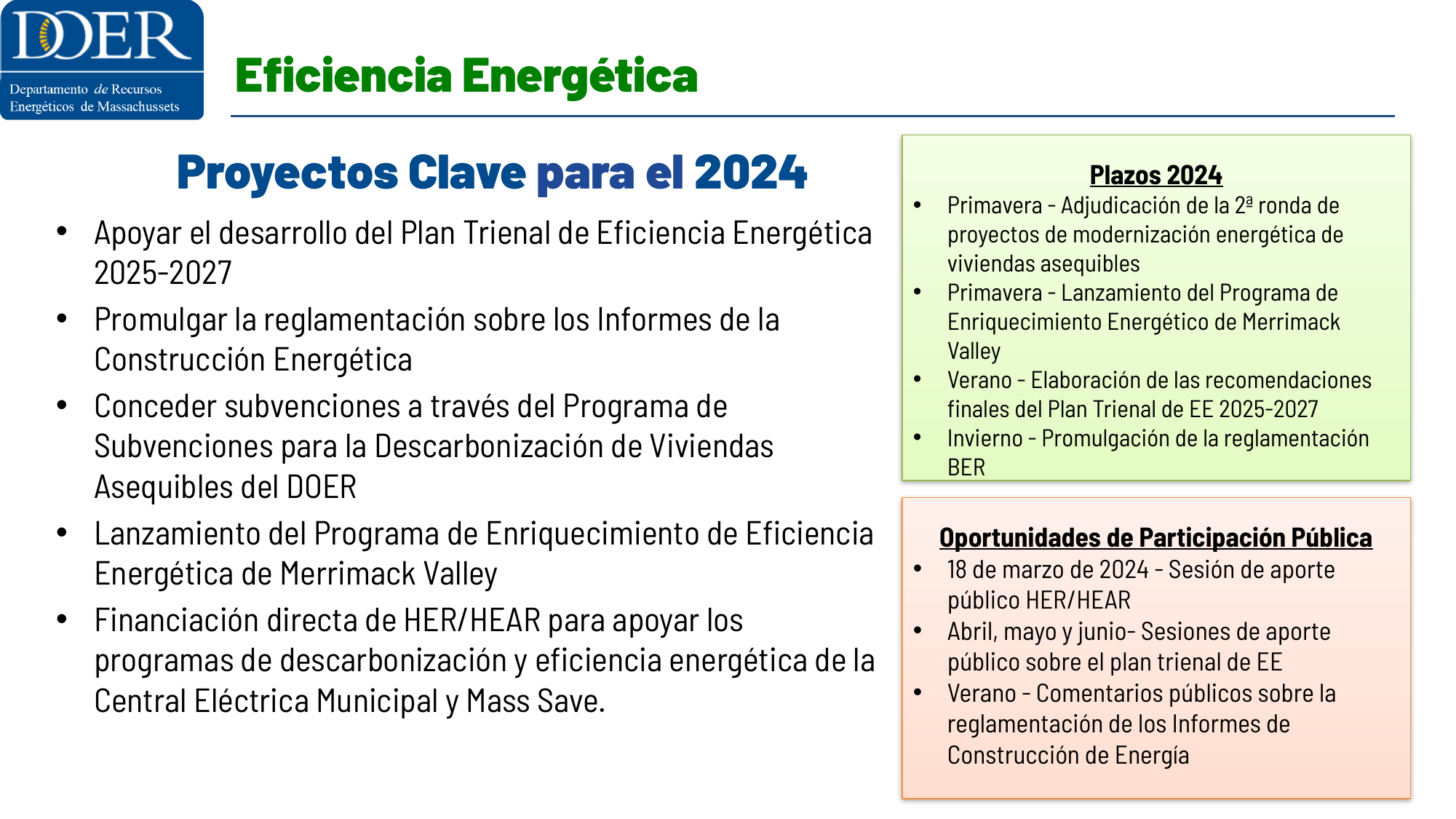

# Eficiencia Energética
Proyectos Clave para el 2024
Plazos 2024
Primavera - Adjudicación de la 2ª ronda de proyectos de modernización energética de viviendas asequibles
Primavera - Lanzamiento del Programa de Enriquecimiento Energético de Merrimack Valley
Verano - Elaboración de las recomendaciones finales del Plan Trienal de EE 2025-2027
Invierno - Promulgación de la reglamentación BER
Apoyar el desarrollo del Plan Trienal de Eficiencia Energética 2025-2027
Promulgar la reglamentación sobre los Informes de la Construcción Energética
Conceder subvenciones a través del Programa de Subvenciones para la Descarbonización de Viviendas Asequibles del DOER
Lanzamiento del Programa de Enriquecimiento de Eficiencia Energética de Merrimack Valley
Financiación directa de HER/HEAR para apoyar los programas de descarbonización y eficiencia energética de la Central Eléctrica Municipal y Mass Save.

Oportunidades de Participación Pública
18 de marzo de 2024 - Sesión de aporte público HER/HEAR
Abril, mayo y junio- Sesiones de aporte público sobre el plan trienal de EE
Verano - Comentarios públicos sobre la reglamentación de los Informes de Construcción de Energía